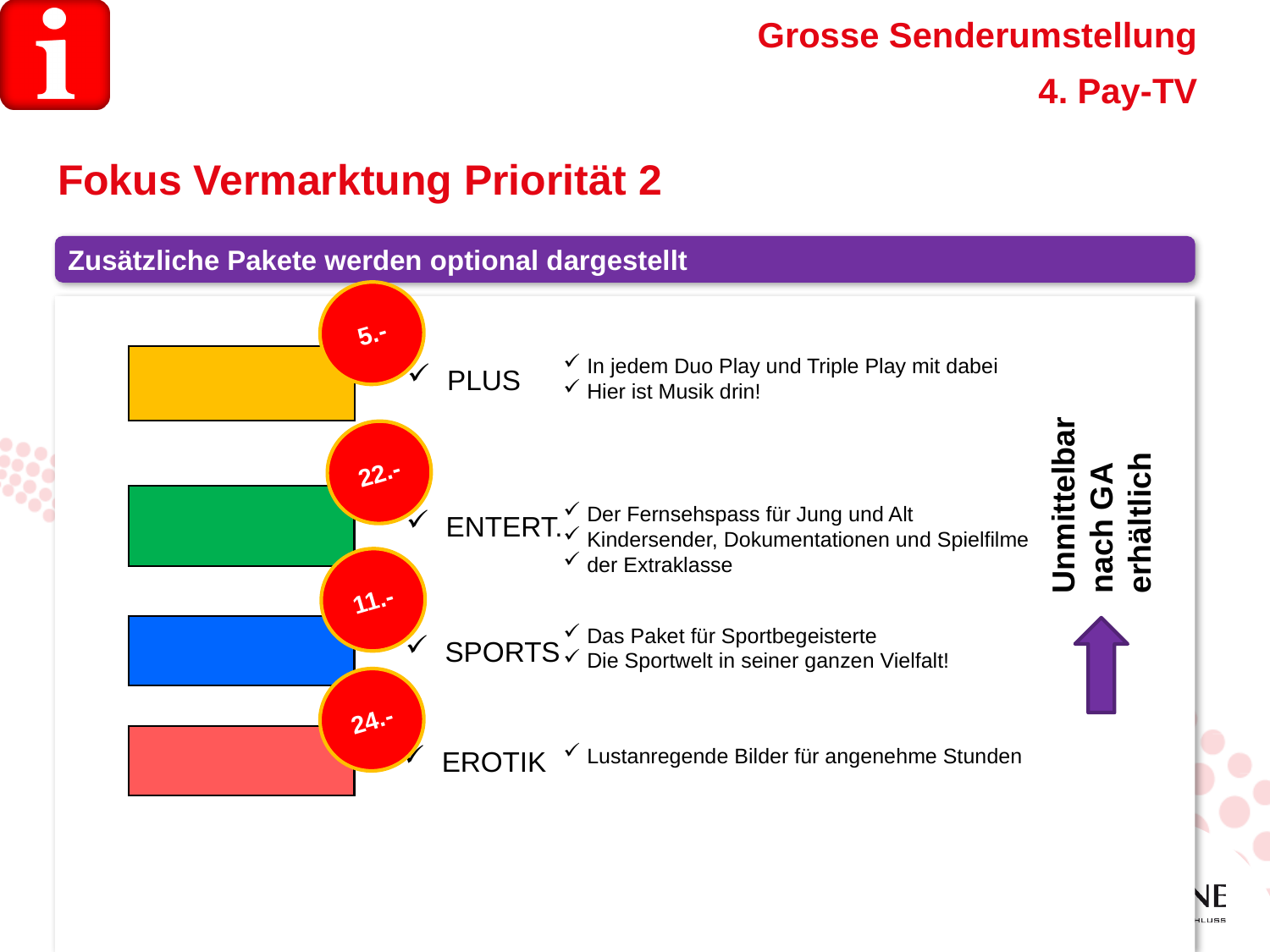

Grosse Senderumstellung

4. Pay-TV
Fokus Vermarktung Priorität 2
Zusätzliche Pakete werden optional dargestellt
5.-

In jedem Duo Play und Triple Play mit dabei
Hier ist Musik drin!
PLUS
Unmittelbar nach GA erhältlich
22.-

Der Fernsehspass für Jung und Alt
Kindersender, Dokumentationen und Spielfilme
der Extraklasse
ENTERT.
11.-

Das Paket für Sportbegeisterte
Die Sportwelt in seiner ganzen Vielfalt!
SPORTS

24.-

Lustanregende Bilder für angenehme Stunden
EROTIK